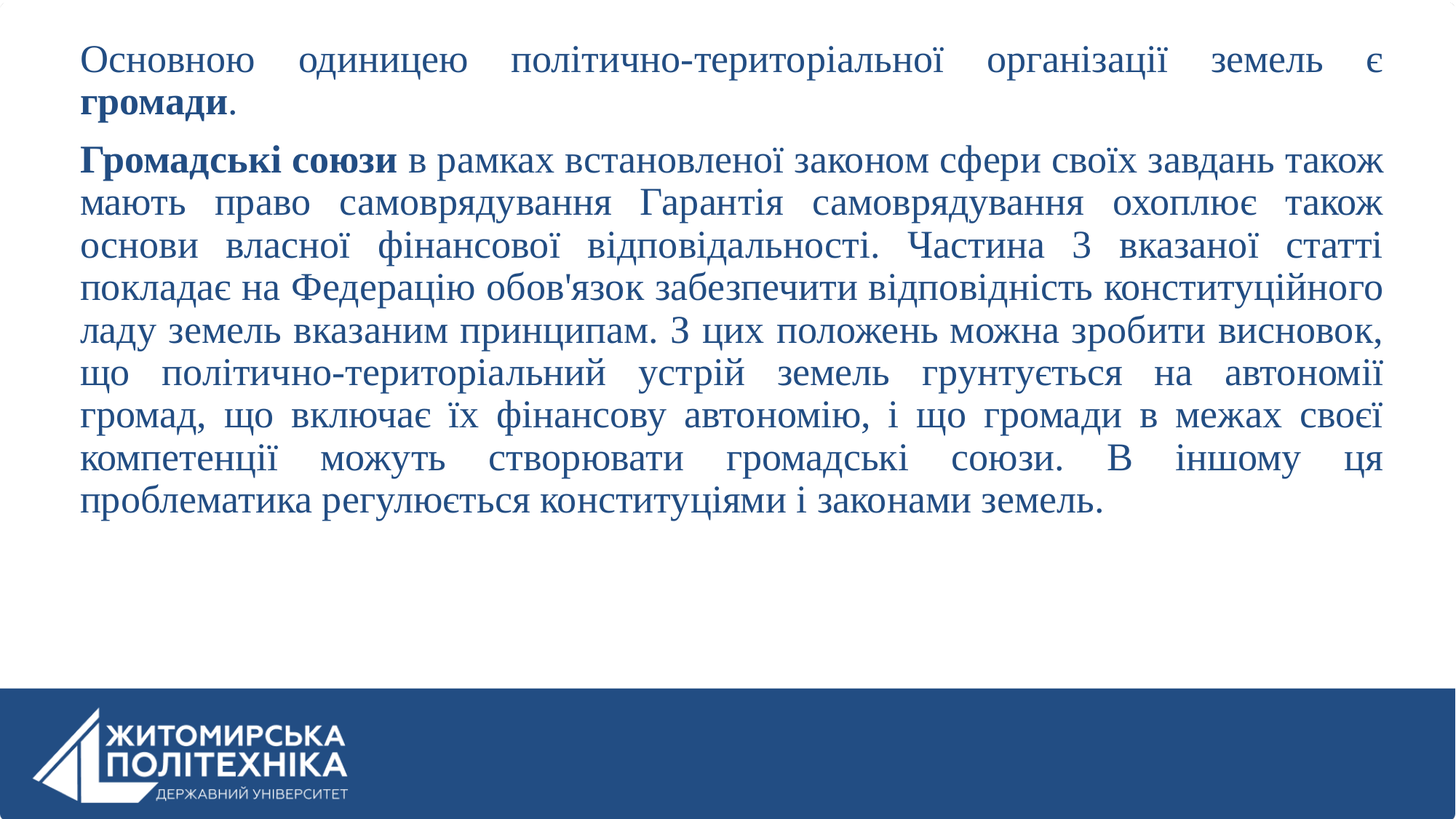

Основною одиницею політично-територіальної організації земель є громади.
Громадські союзи в рамках встановленої законом сфери своїх завдань також мають право самоврядування Гарантія самоврядування охоплює також основи власної фінансової відповідальності. Частина 3 вказаної статті покладає на Федерацію обов'язок забезпечити відповідність конституційного ладу земель вказаним принципам. З цих положень можна зробити висновок, що політично-територіальний устрій земель грунтується на автономії громад, що включає їх фінансову автономію, і що громади в межах своєї компетенції можуть створювати громадські союзи. В іншому ця проблематика регулюється конституціями і законами земель.